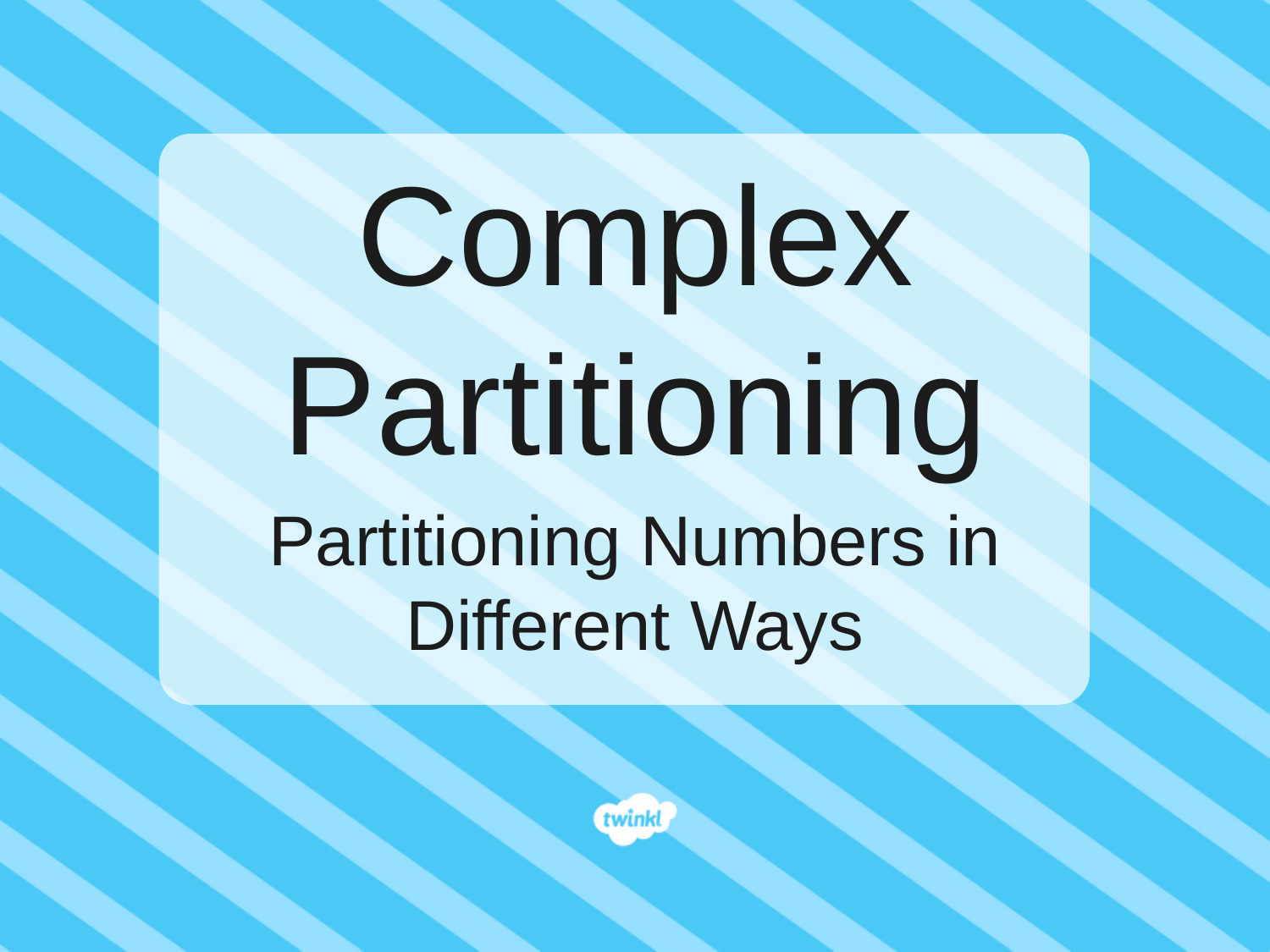

Complex Partitioning
Partitioning Numbers in Different Ways